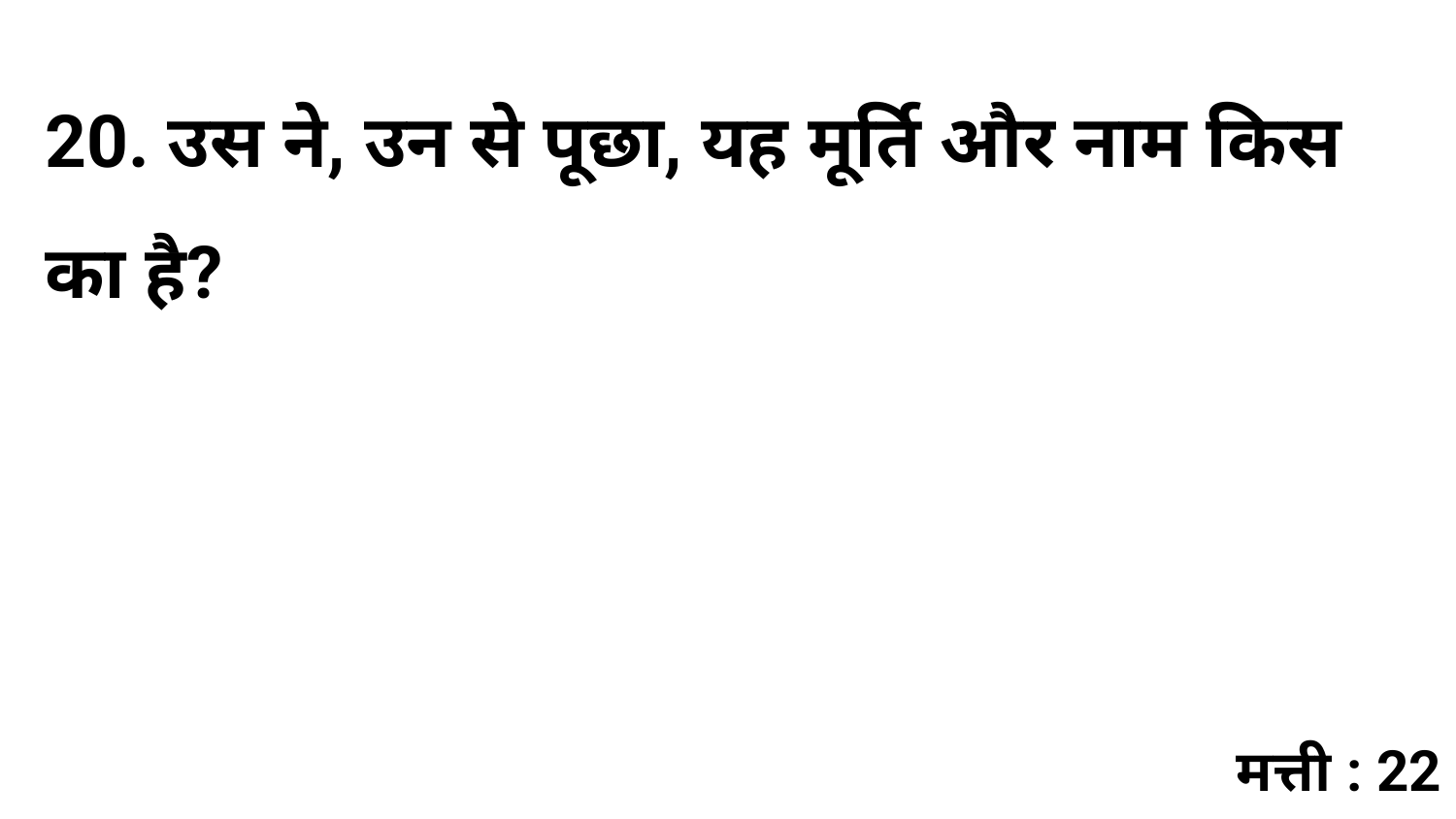

20. उस ने, उन से पूछा, यह मूर्ति और नाम किस का है?
मत्ती : 22